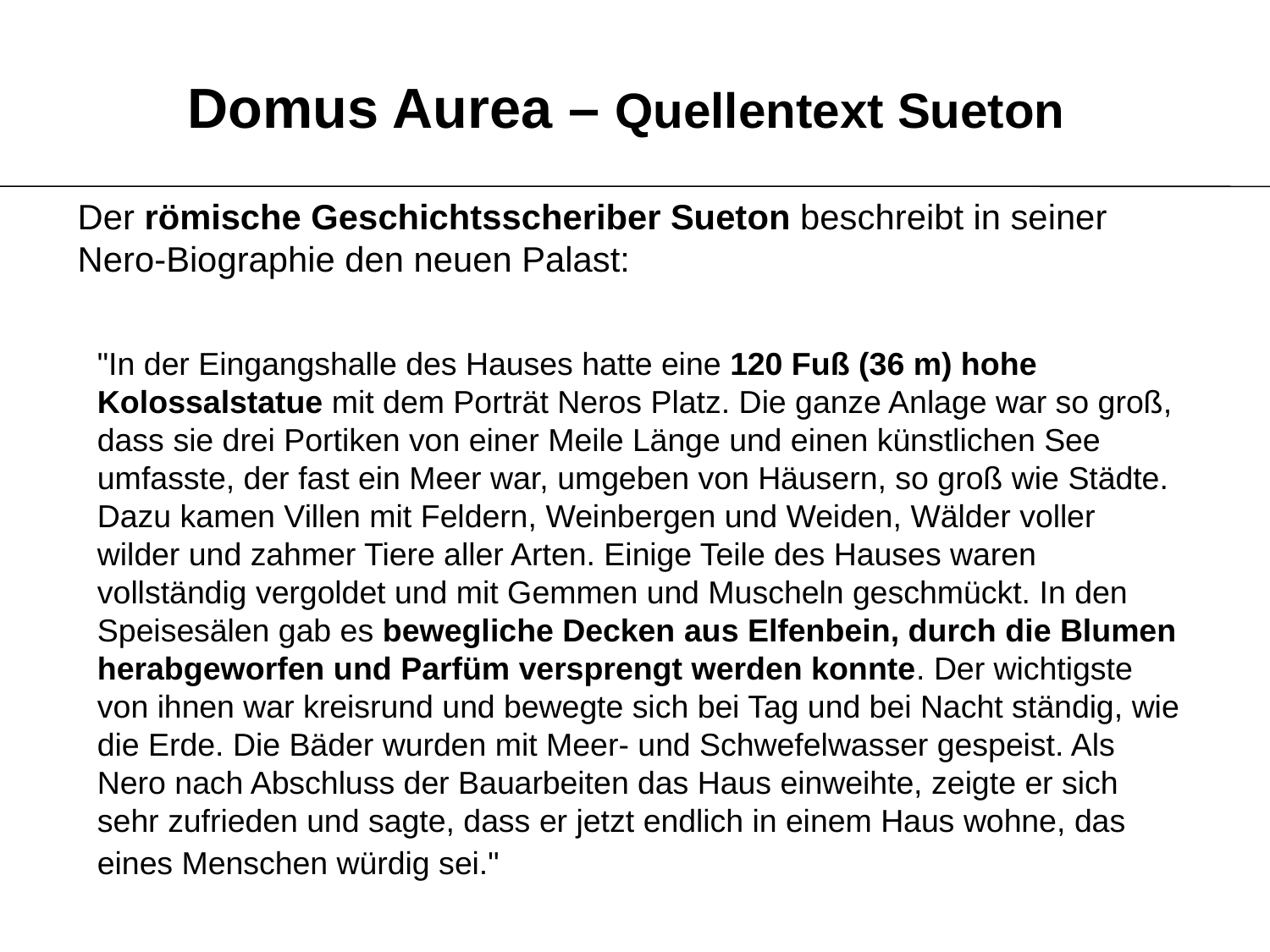

Domus Aurea – Quellentext Sueton

# Der römische Geschichtsscheriber Sueton beschreibt in seiner
Nero-Biographie den neuen Palast:

"In der Eingangshalle des Hauses hatte eine 120 Fuß (36 m) hohe Kolossalstatue mit dem Porträt Neros Platz. Die ganze Anlage war so groß, dass sie drei Portiken von einer Meile Länge und einen künstlichen See umfasste, der fast ein Meer war, umgeben von Häusern, so groß wie Städte. Dazu kamen Villen mit Feldern, Weinbergen und Weiden, Wälder voller wilder und zahmer Tiere aller Arten. Einige Teile des Hauses waren vollständig vergoldet und mit Gemmen und Muscheln geschmückt. In den Speisesälen gab es bewegliche Decken aus Elfenbein, durch die Blumen herabgeworfen und Parfüm versprengt werden konnte. Der wichtigste von ihnen war kreisrund und bewegte sich bei Tag und bei Nacht ständig, wie die Erde. Die Bäder wurden mit Meer- und Schwefelwasser gespeist. Als Nero nach Abschluss der Bauarbeiten das Haus einweihte, zeigte er sich sehr zufrieden und sagte, dass er jetzt endlich in einem Haus wohne, das eines Menschen würdig sei."